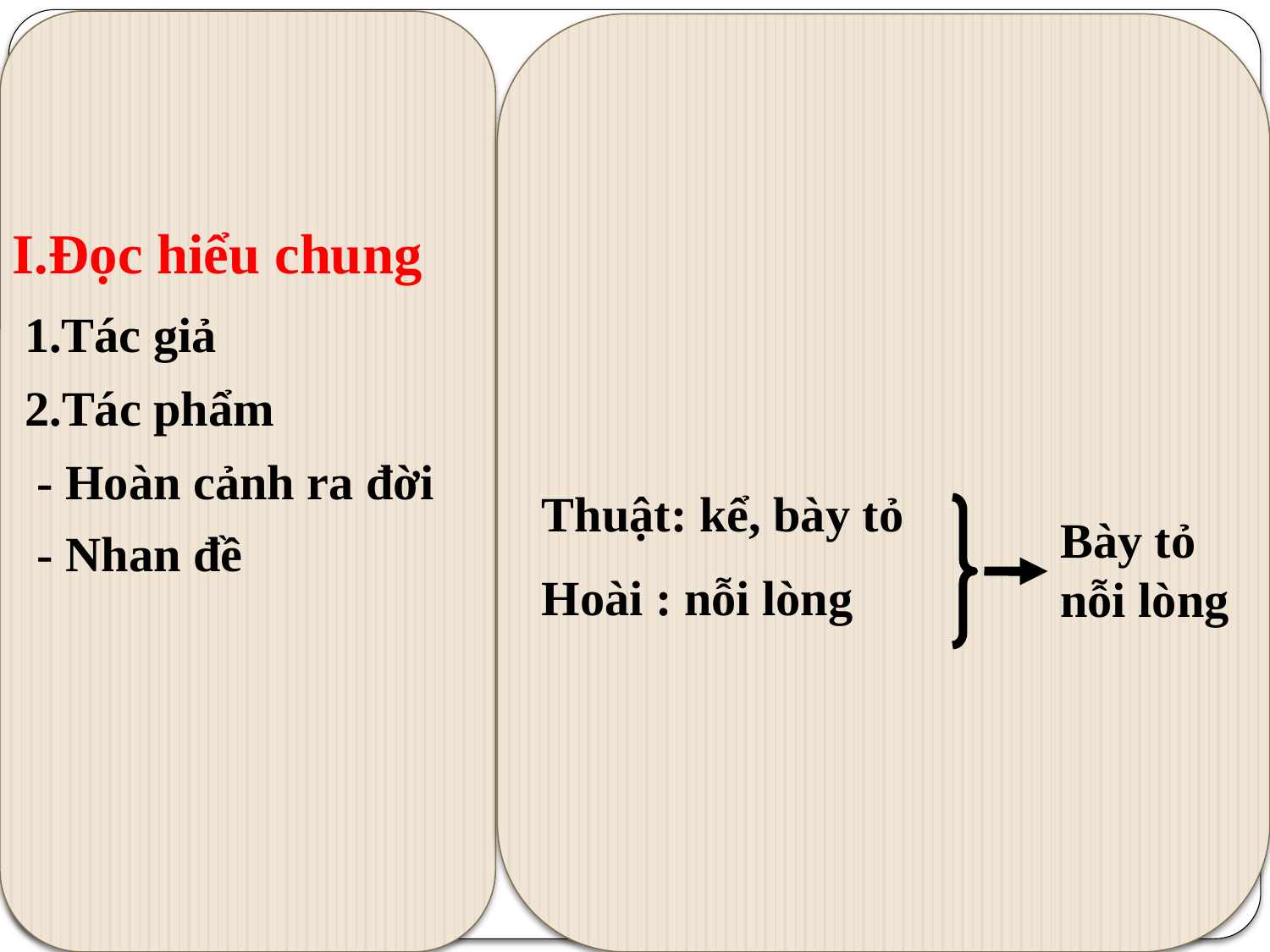

I.Đọc hiểu chung
 1.Tác giả
 2.Tác phẩm
  - Hoàn cảnh ra đời
Thuật: kể, bày tỏ
Hoài : nỗi lòng

Bày tỏ nỗi lòng
  - Nhan đề